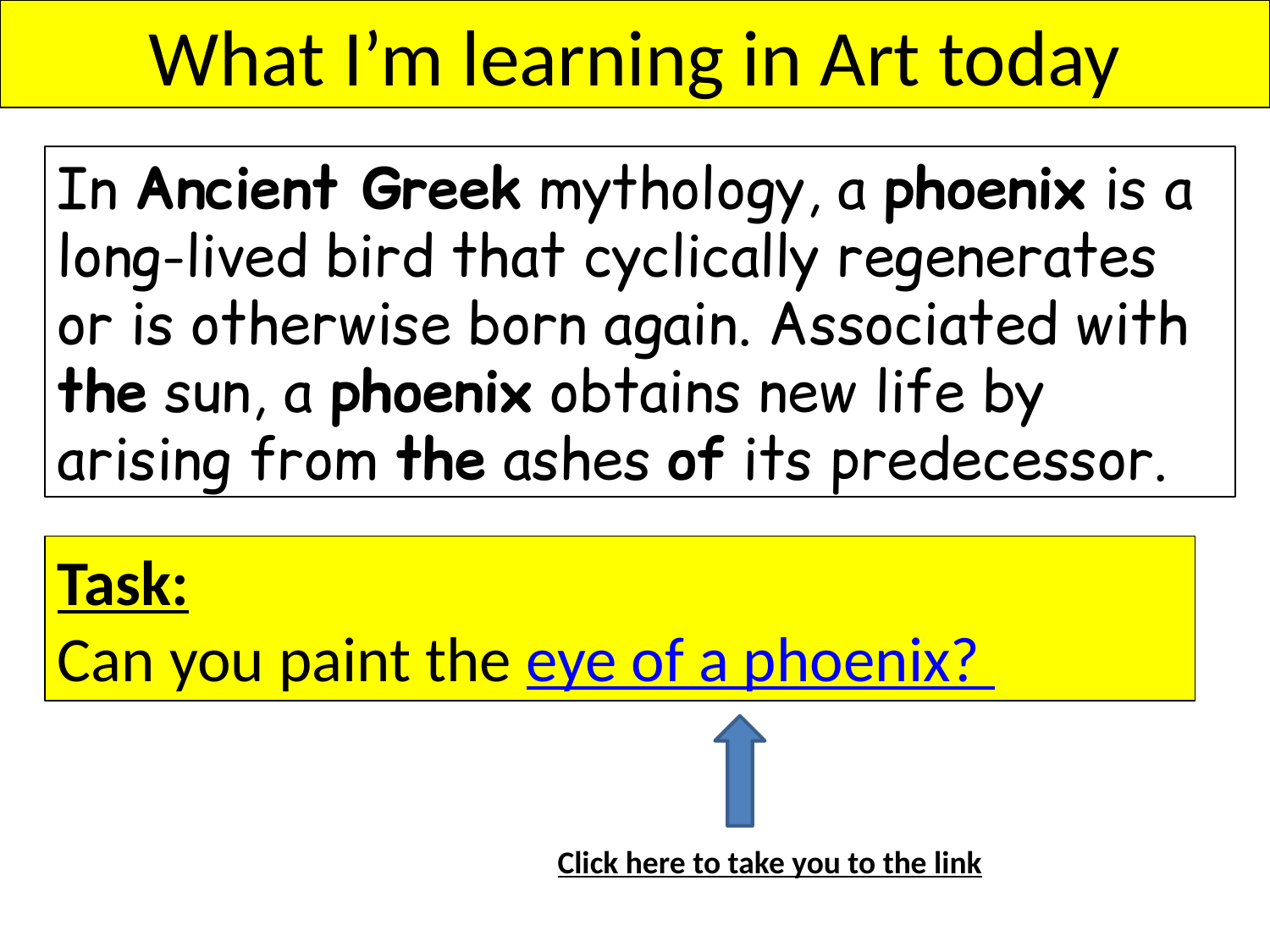

What I’m learning in Art today
In Ancient Greek mythology, a phoenix is a long-lived bird that cyclically regenerates or is otherwise born again. Associated with the sun, a phoenix obtains new life by arising from the ashes of its predecessor.
Task:
Can you paint the eye of a phoenix?

Click here to take you to the link